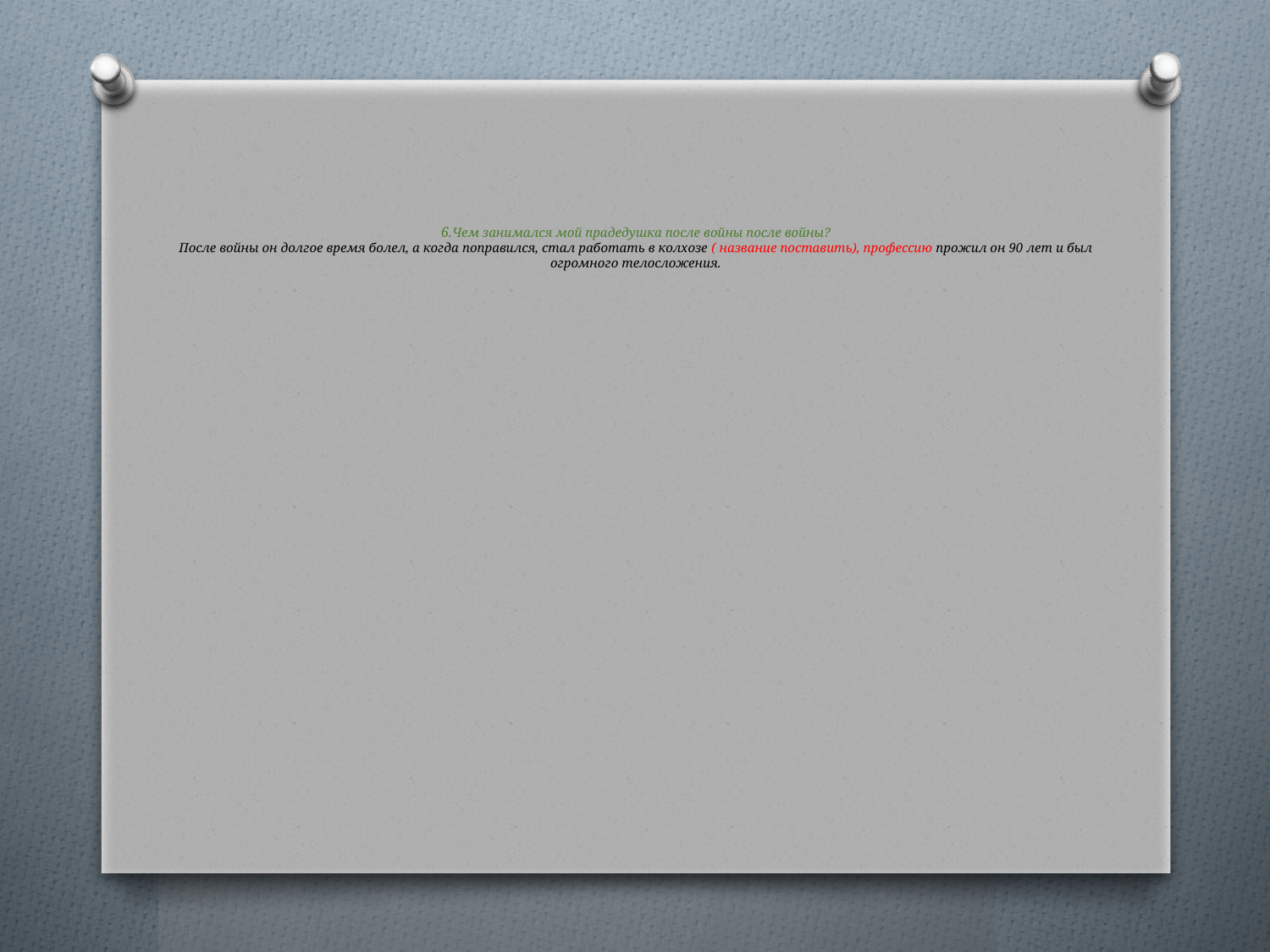

# 6.Чем занимался мой прадедушка после войны после войны? После войны он долгое время болел, а когда поправился, стал работать в колхозе ( название поставить), профессию прожил он 90 лет и был огромного телосложения.